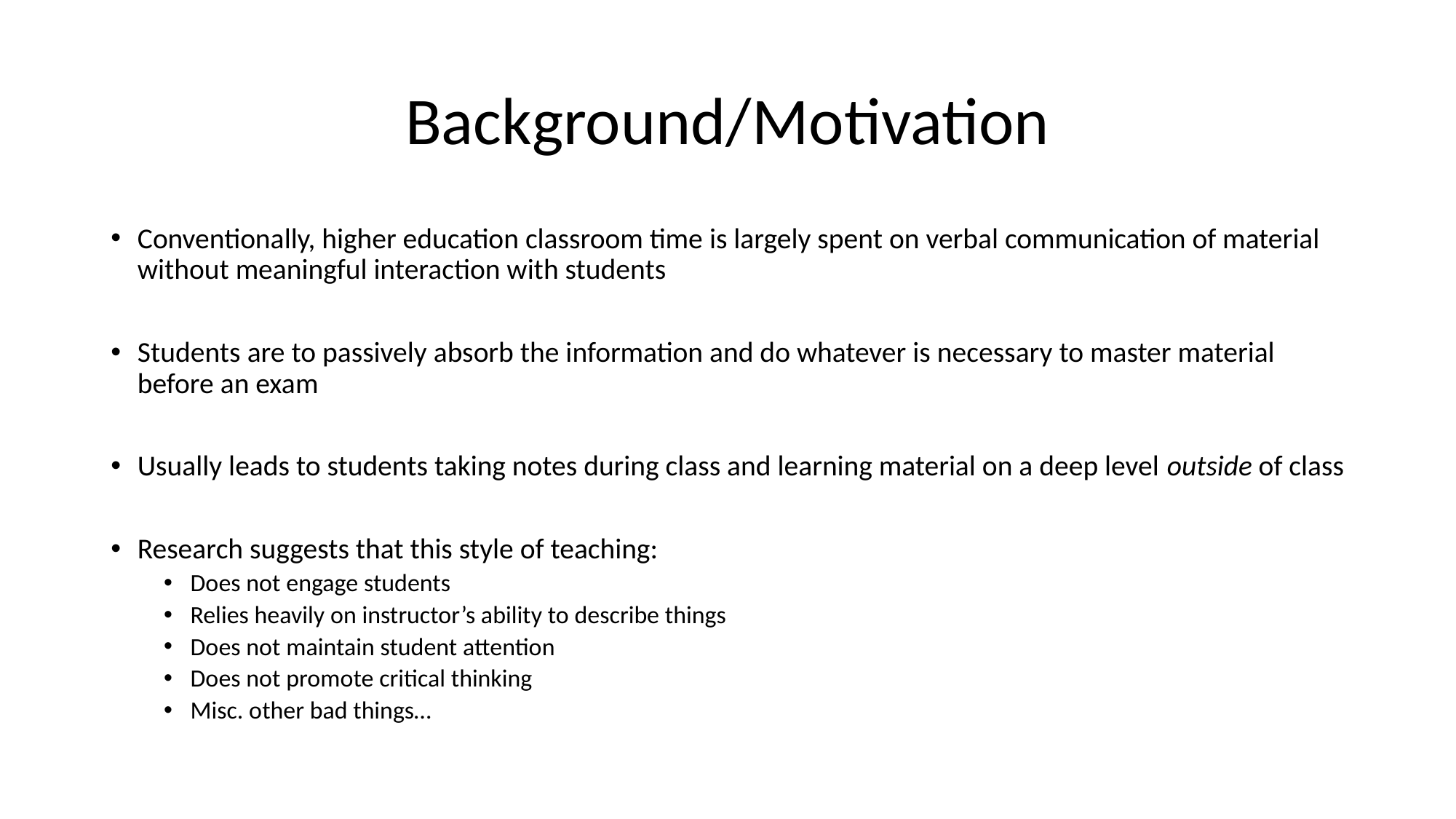

# Background/Motivation
Conventionally, higher education classroom time is largely spent on verbal communication of material without meaningful interaction with students

Students are to passively absorb the information and do whatever is necessary to master material before an exam

Usually leads to students taking notes during class and learning material on a deep level outside of class

Research suggests that this style of teaching:
Does not engage students
Relies heavily on instructor’s ability to describe things
Does not maintain student attention
Does not promote critical thinking
Misc. other bad things…